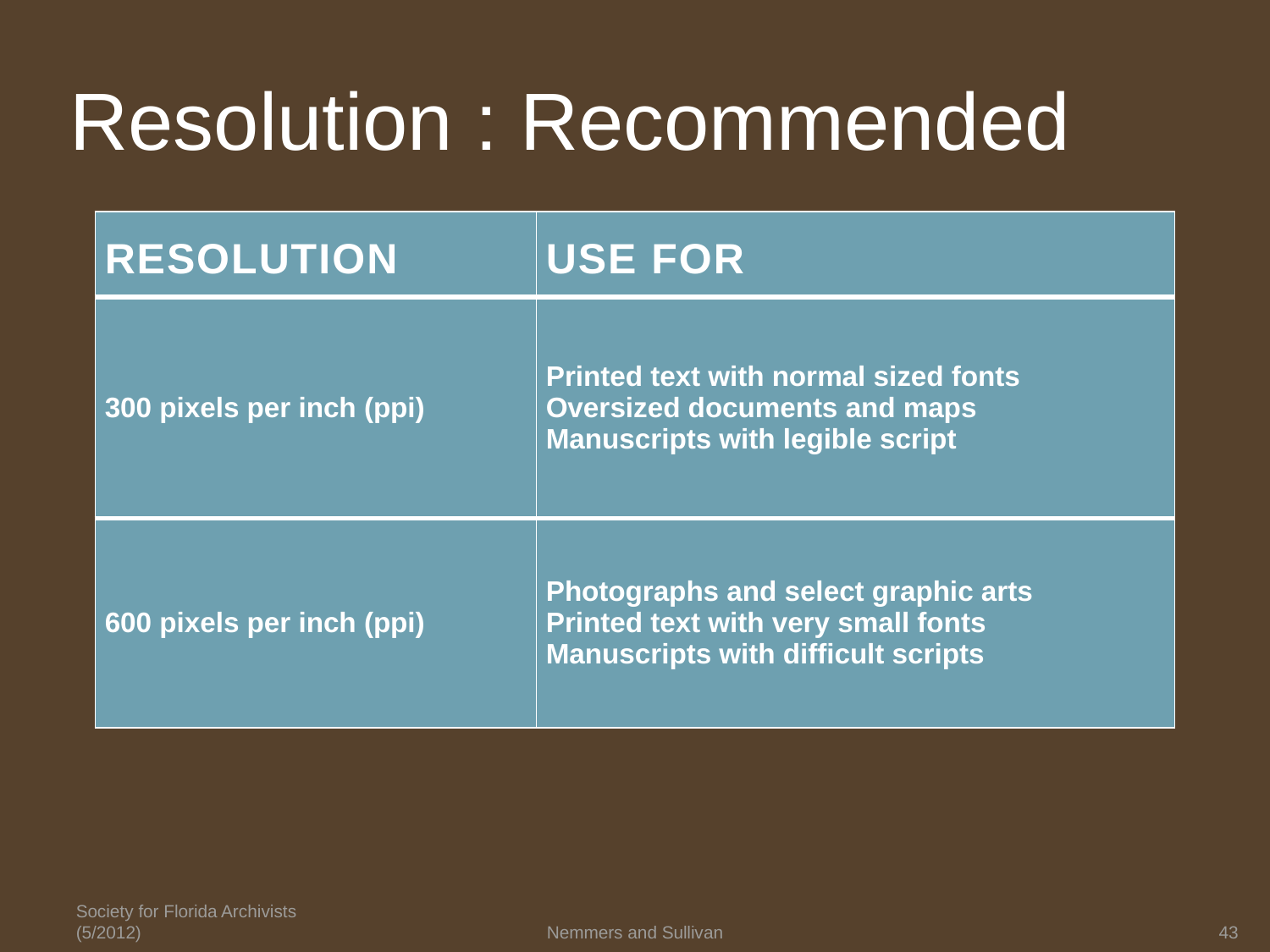

# Resolution : Recommended
| Resolution | Use For |
| --- | --- |
| 300 pixels per inch (ppi) | Printed text with normal sized fonts Oversized documents and maps Manuscripts with legible script |
| 600 pixels per inch (ppi) | Photographs and select graphic arts Printed text with very small fonts Manuscripts with difficult scripts |
Society for Florida Archivists (5/2012)
Nemmers and Sullivan
43